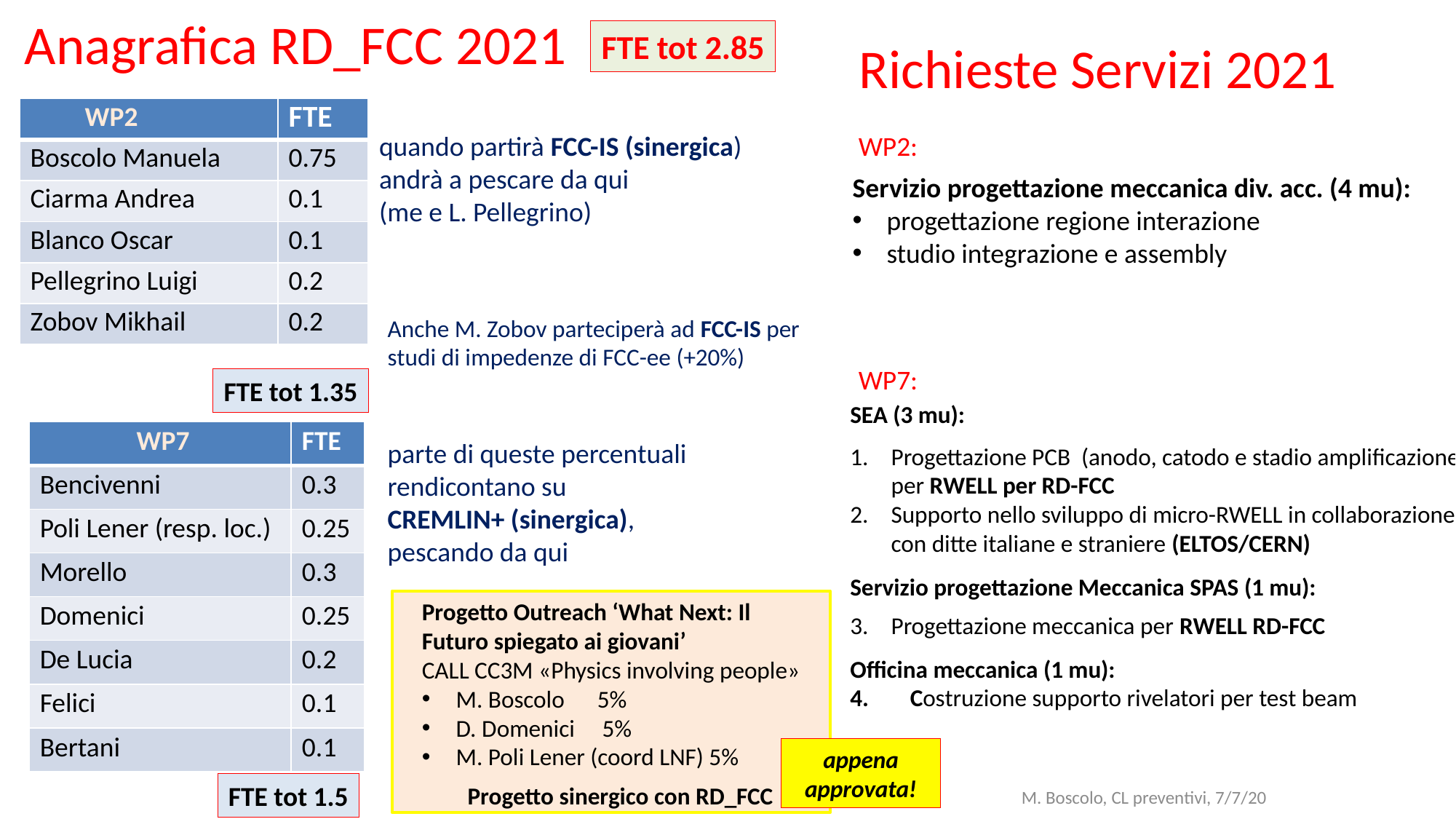

# Anagrafica RD_FCC 2021
Richieste Servizi 2021
FTE tot 2.85
| WP2 | FTE |
| --- | --- |
| Boscolo Manuela | 0.75 |
| Ciarma Andrea | 0.1 |
| Blanco Oscar | 0.1 |
| Pellegrino Luigi | 0.2 |
| Zobov Mikhail | 0.2 |
quando partirà FCC-IS (sinergica) andrà a pescare da qui
(me e L. Pellegrino)
WP2:
Servizio progettazione meccanica div. acc. (4 mu):
progettazione regione interazione
studio integrazione e assembly

Anche M. Zobov parteciperà ad FCC-IS per studi di impedenze di FCC-ee (+20%)
WP7:
FTE tot 1.35
SEA (3 mu):

Progettazione PCB  (anodo, catodo e stadio amplificazione) per RWELL per RD-FCC
Supporto nello sviluppo di micro-RWELL in collaborazione con ditte italiane e straniere (ELTOS/CERN)

Servizio progettazione Meccanica SPAS (1 mu):

Progettazione meccanica per RWELL RD-FCC

Officina meccanica (1 mu):
 Costruzione supporto rivelatori per test beam
| WP7 | FTE |
| --- | --- |
| Bencivenni | 0.3 |
| Poli Lener (resp. loc.) | 0.25 |
| Morello | 0.3 |
| Domenici | 0.25 |
| De Lucia | 0.2 |
| Felici | 0.1 |
| Bertani | 0.1 |
parte di queste percentuali rendicontano su CREMLIN+ (sinergica),  pescando da qui

Progetto Outreach ‘What Next: Il Futuro spiegato ai giovani’
CALL CC3M «Physics involving people»
M. Boscolo      5%
D. Domenici     5%
M. Poli Lener (coord LNF) 5%
appena approvata!
FTE tot 1.5
Progetto sinergico con RD_FCC
M. Boscolo, CL preventivi, 7/7/20